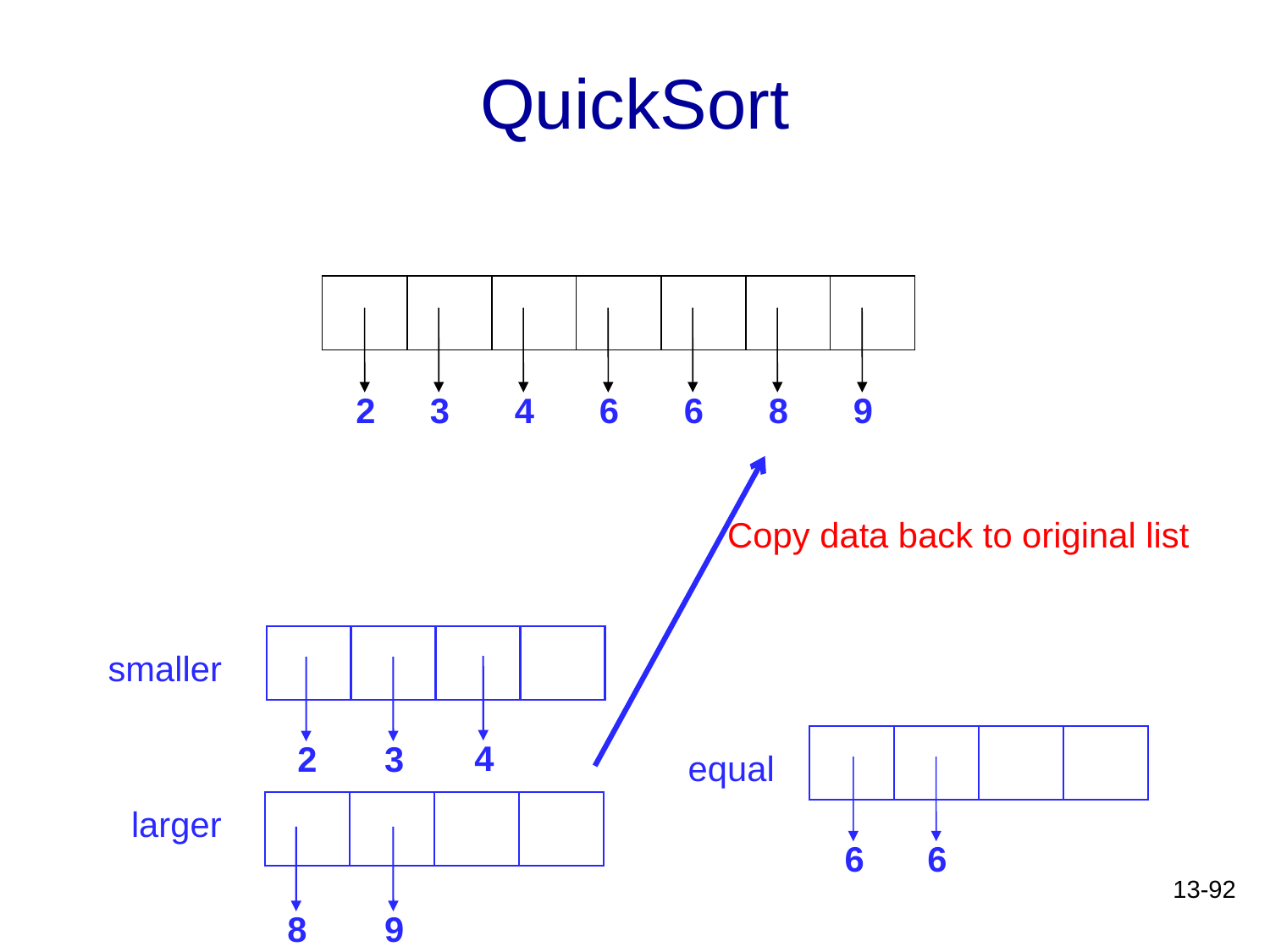

# QuickSort

2
3
4
6
6
8
9
Copy data back to original list

smaller

4
2
3
equal

larger

6
6
13-92
8
9